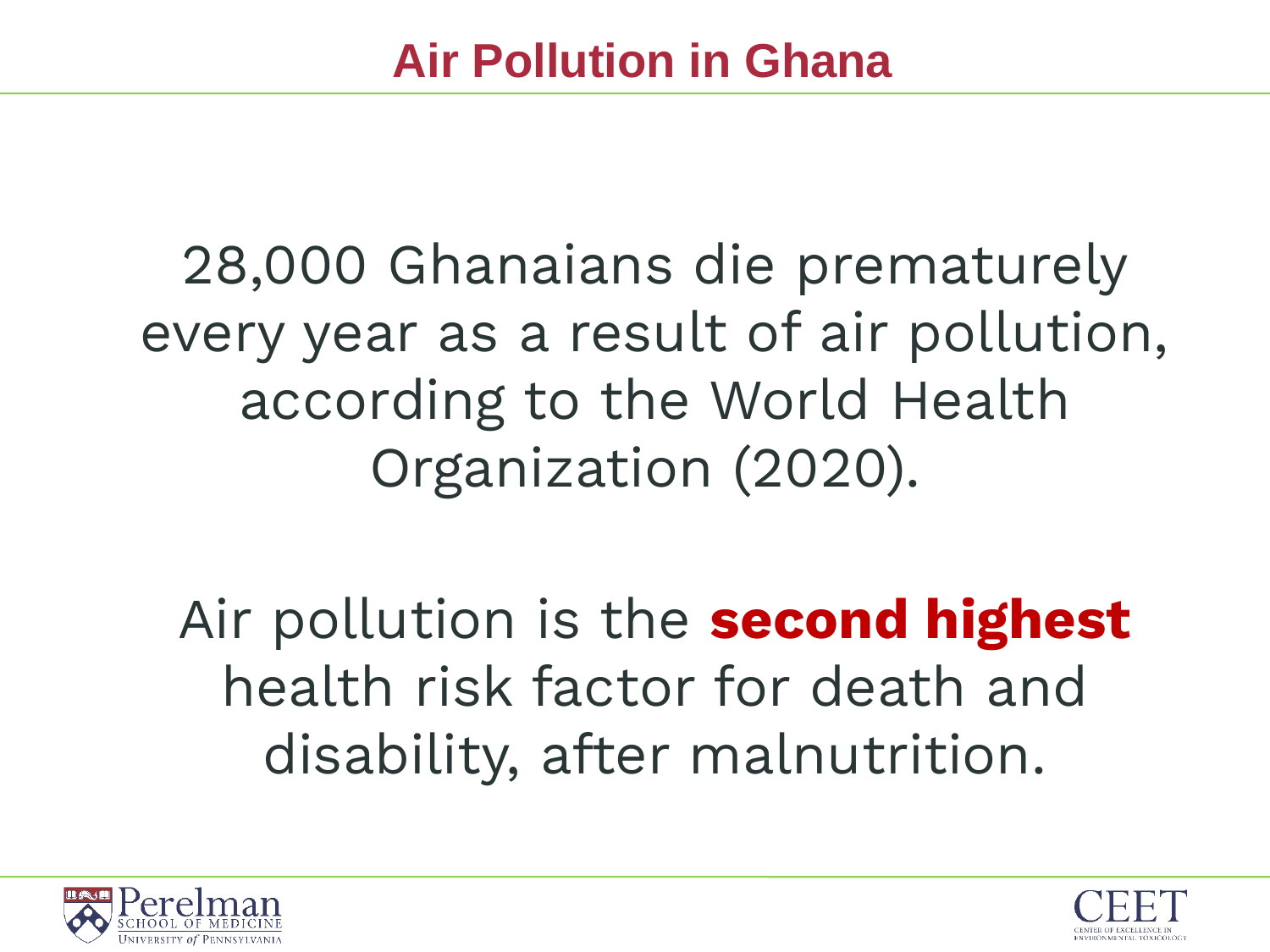

# Air Pollution in Ghana
28,000 Ghanaians die prematurely every year as a result of air pollution, according to the World Health Organization (2020).

Air pollution is the second highest health risk factor for death and disability, after malnutrition.